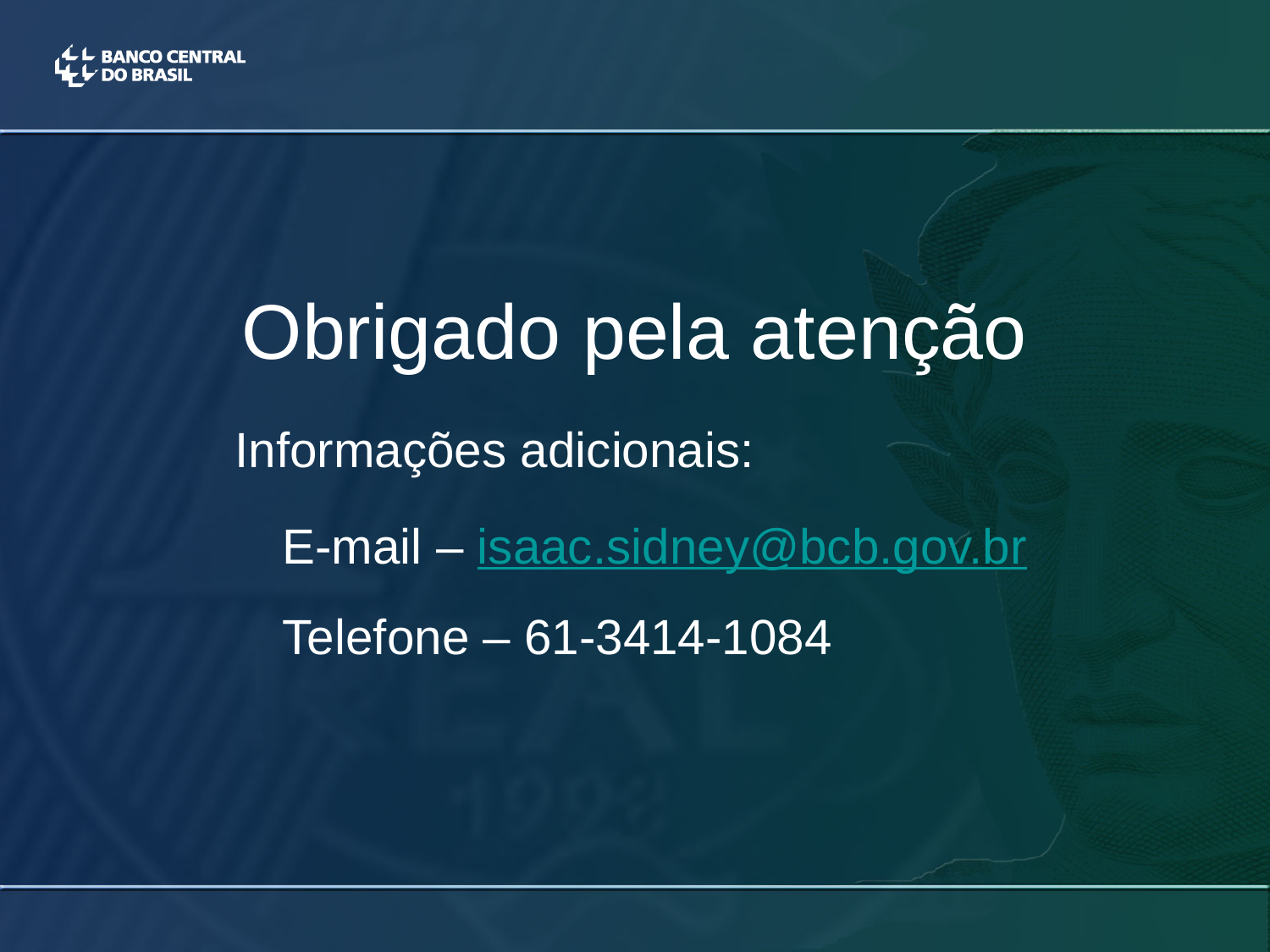

Obrigado pela atenção
	Informações adicionais:
    	E-mail – isaac.sidney@bcb.gov.br
    	Telefone – 61-3414-1084